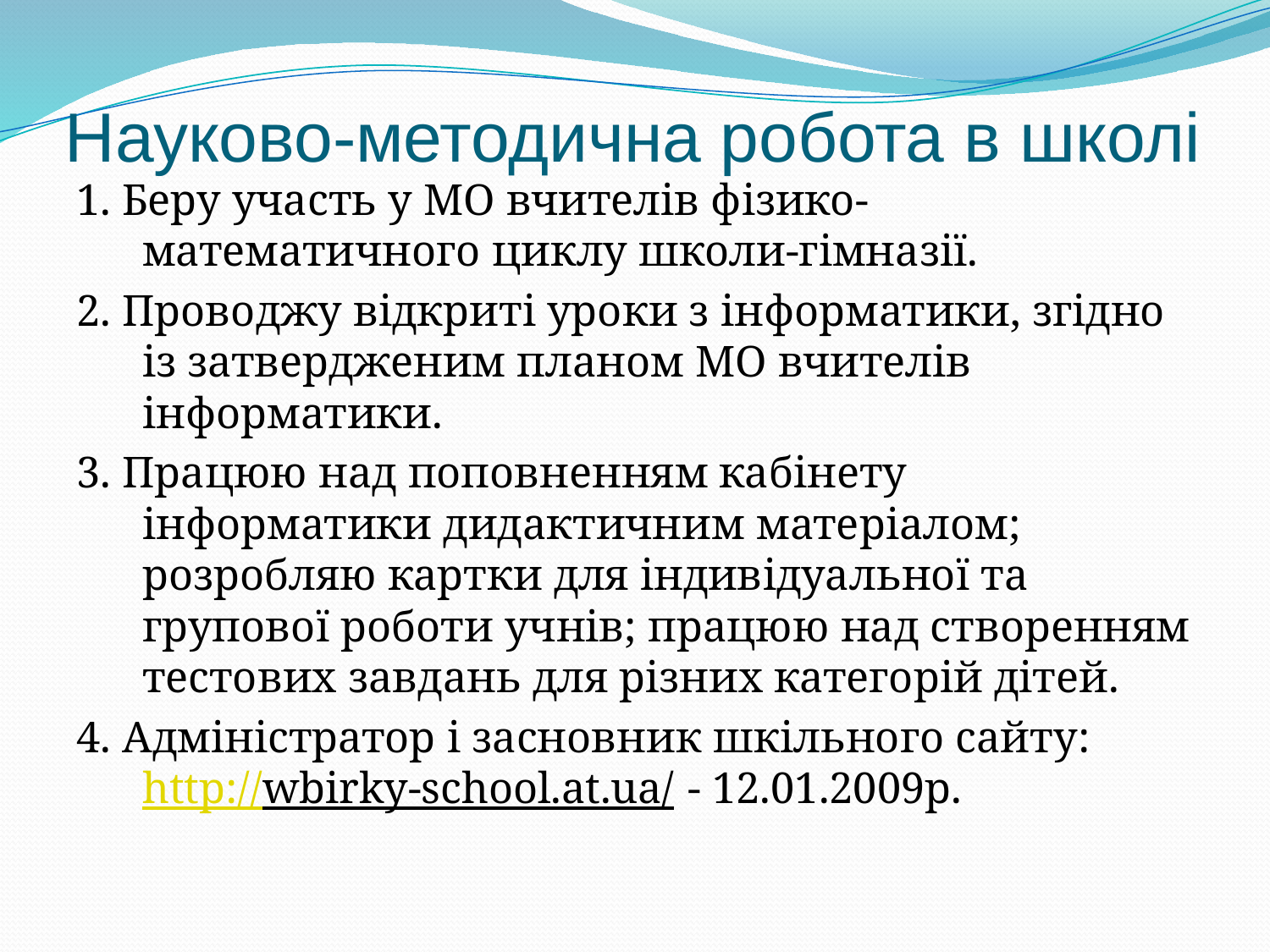

# Науково-методична робота в школі
1. Беру участь у МО вчителів фізико-математичного циклу школи-гімназії.
2. Проводжу відкриті уроки з інформатики, згідно із затвердженим планом МО вчителів інформатики.
3. Працюю над поповненням кабінету інформатики дидактичним матеріалом;  розробляю картки для індивідуальної та групової роботи учнів; працюю над створенням тестових завдань для різних категорій дітей.
4. Адміністратор і засновник шкільного сайту: http://wbirky-school.at.ua/ - 12.01.2009р.